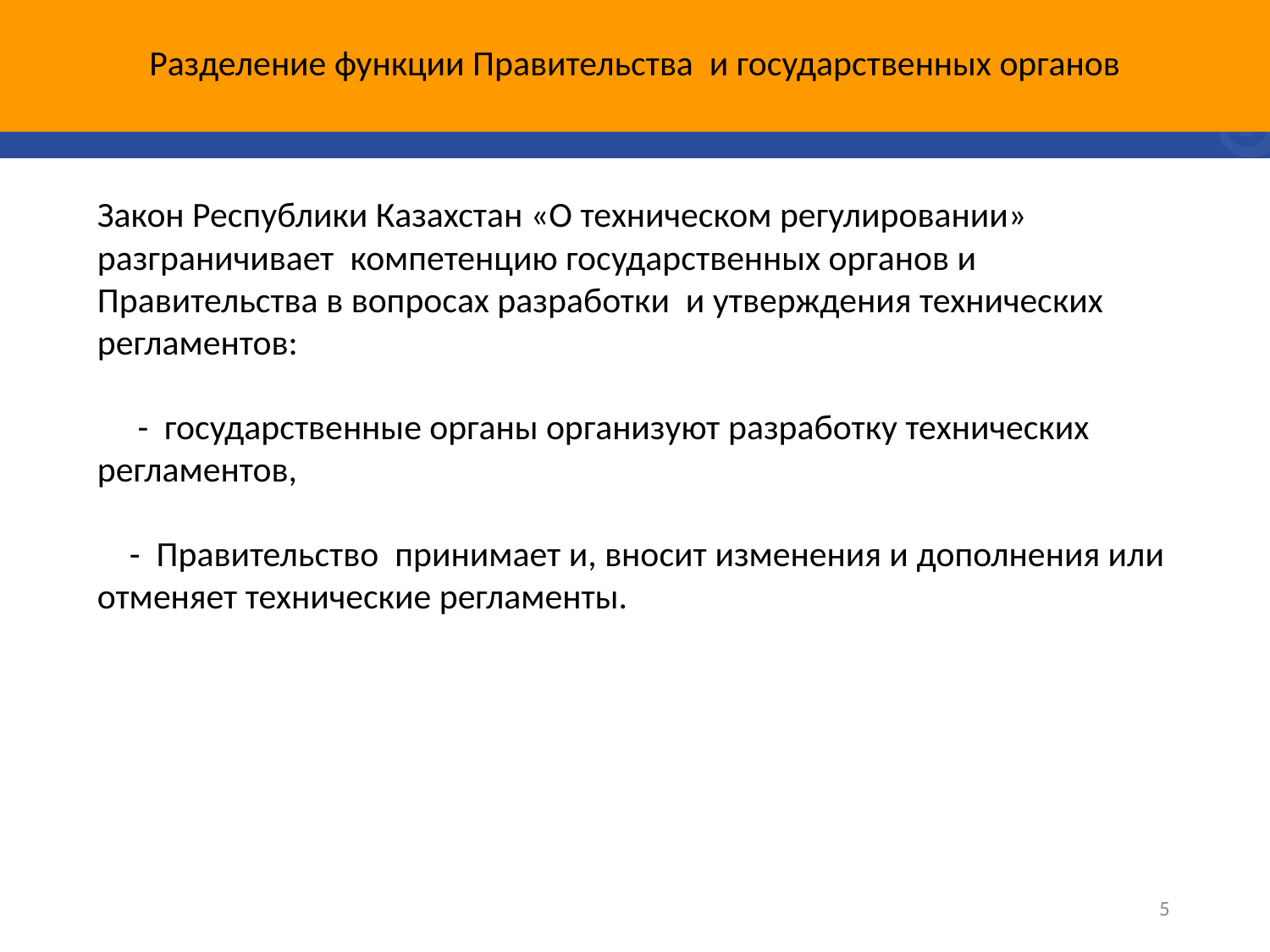

Разделение функции Правительства  и государственных органов

Закон Республики Казахстан «О техническом регулировании» разграничивает  компетенцию государственных органов и Правительства в вопросах разработки  и утверждения технических регламентов:

     -  государственные органы организуют разработку технических регламентов,

    -  Правительство  принимает и, вносит изменения и дополнения или отменяет технические регламенты.
5